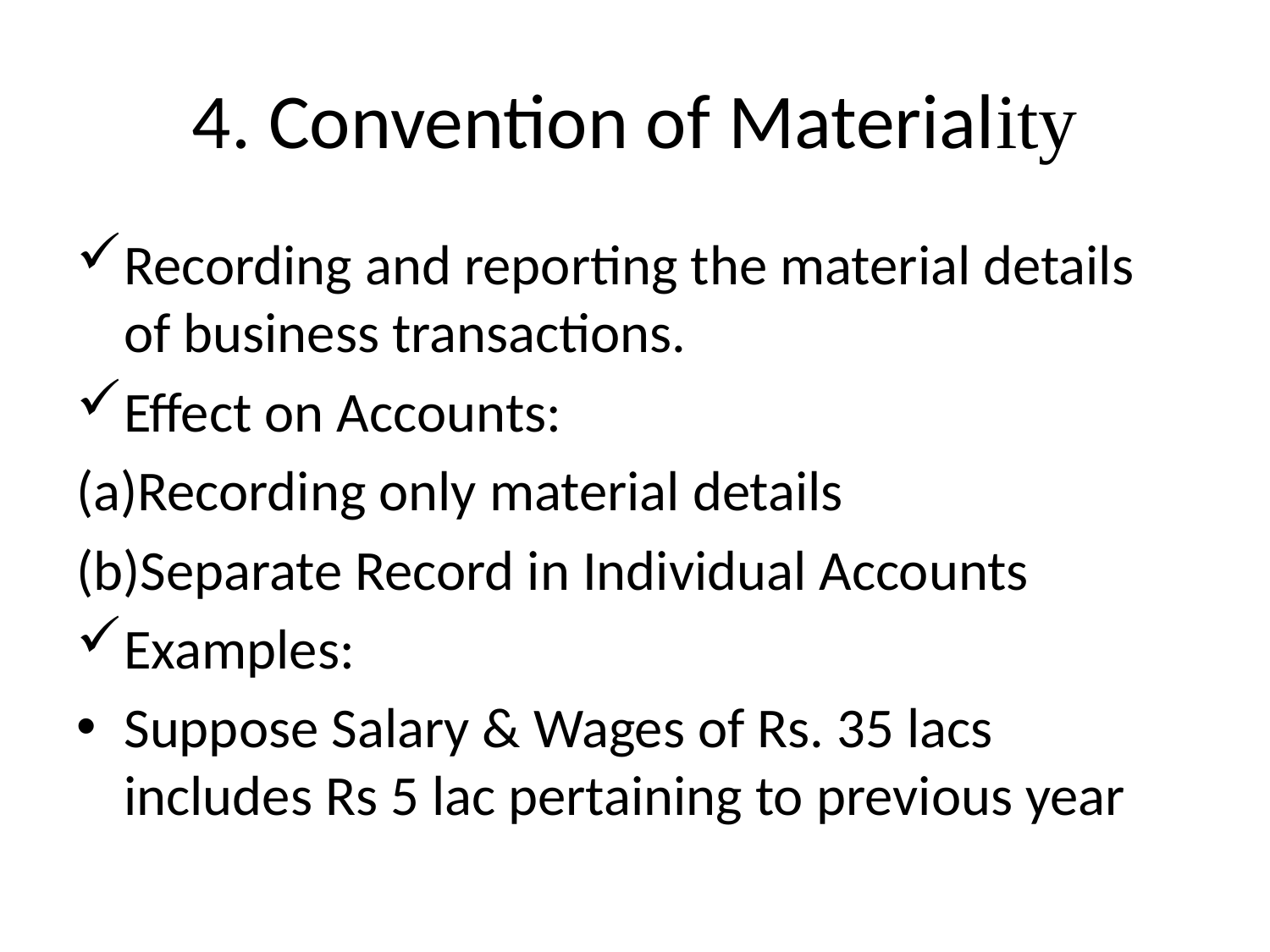

# 4. Convention of Materiality
Recording and reporting the material details of business transactions.
Effect on Accounts:
Recording only material details
Separate Record in Individual Accounts
Examples:
Suppose Salary & Wages of Rs. 35 lacs includes Rs 5 lac pertaining to previous year